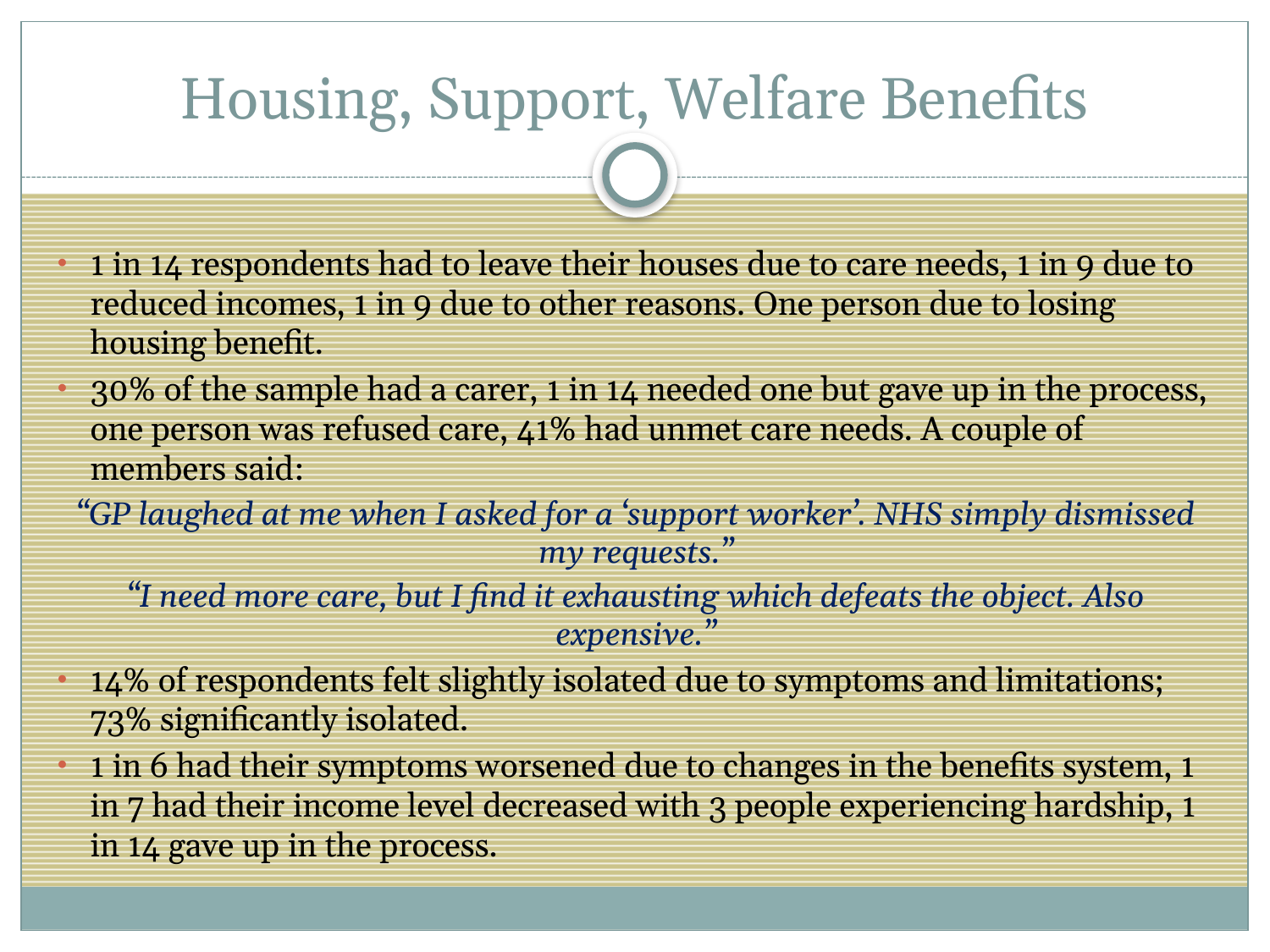

# Housing, Support, Welfare Benefits
1 in 14 respondents had to leave their houses due to care needs, 1 in 9 due to reduced incomes, 1 in 9 due to other reasons. One person due to losing housing benefit.
30% of the sample had a carer, 1 in 14 needed one but gave up in the process, one person was refused care, 41% had unmet care needs. A couple of members said:
“GP laughed at me when I asked for a ‘support worker’. NHS simply dismissed my requests.”
“I need more care, but I find it exhausting which defeats the object. Also expensive.”
14% of respondents felt slightly isolated due to symptoms and limitations; 73% significantly isolated.
1 in 6 had their symptoms worsened due to changes in the benefits system, 1 in 7 had their income level decreased with 3 people experiencing hardship, 1 in 14 gave up in the process.